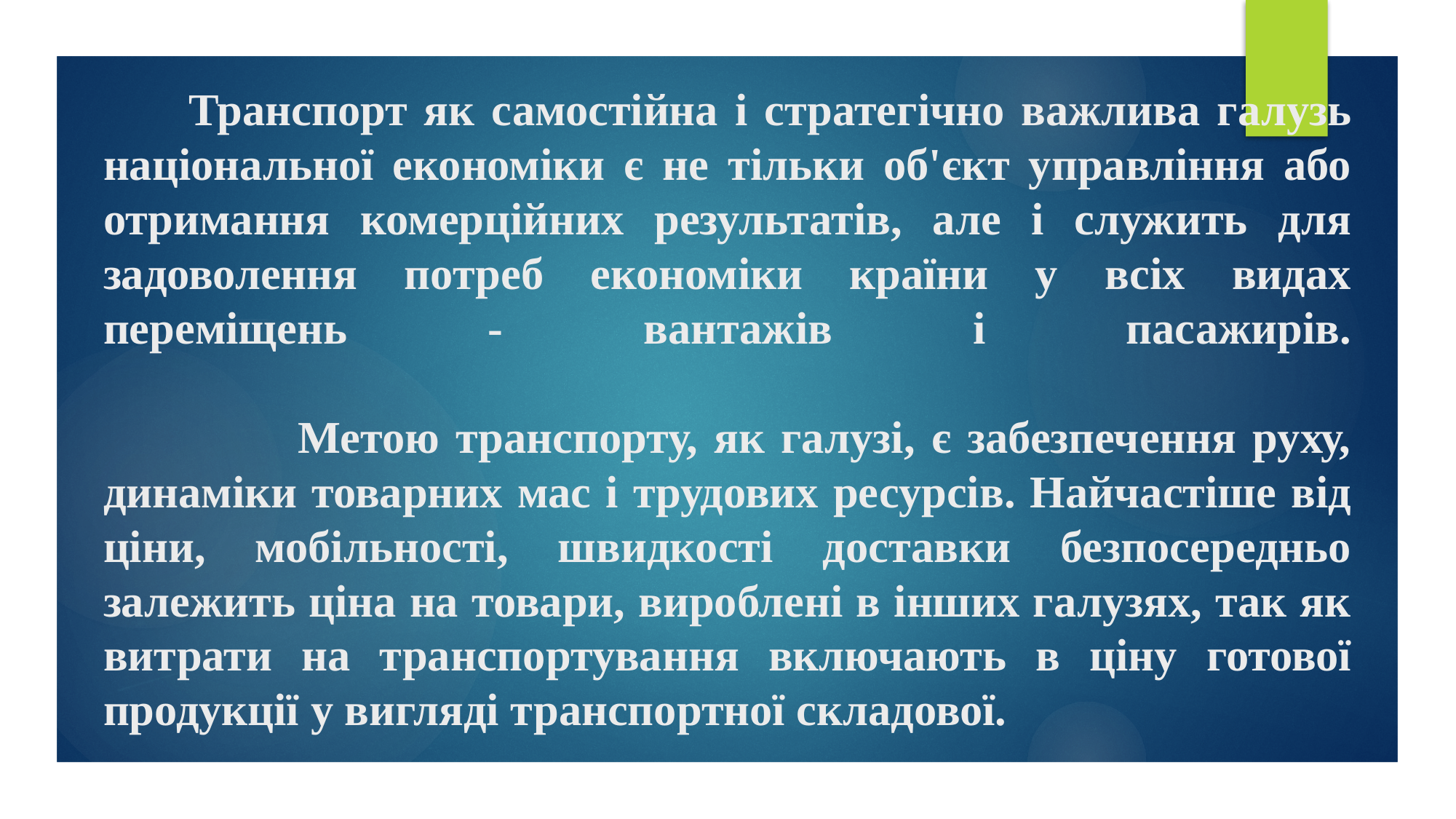

# Транспорт як самостійна і стратегічно важлива галузь національної економіки є не тільки об'єкт управління або отримання комерційних результатів, але і служить для задоволення потреб економіки країни у всіх видах переміщень - вантажів і пасажирів. Метою транспорту, як галузі, є забезпечення руху, динаміки товарних мас і трудових ресурсів. Найчастіше від ціни, мобільності, швидкості доставки безпосередньо залежить ціна на товари, вироблені в інших галузях, так як витрати на транспортування включають в ціну готової продукції у вигляді транспортної складової.